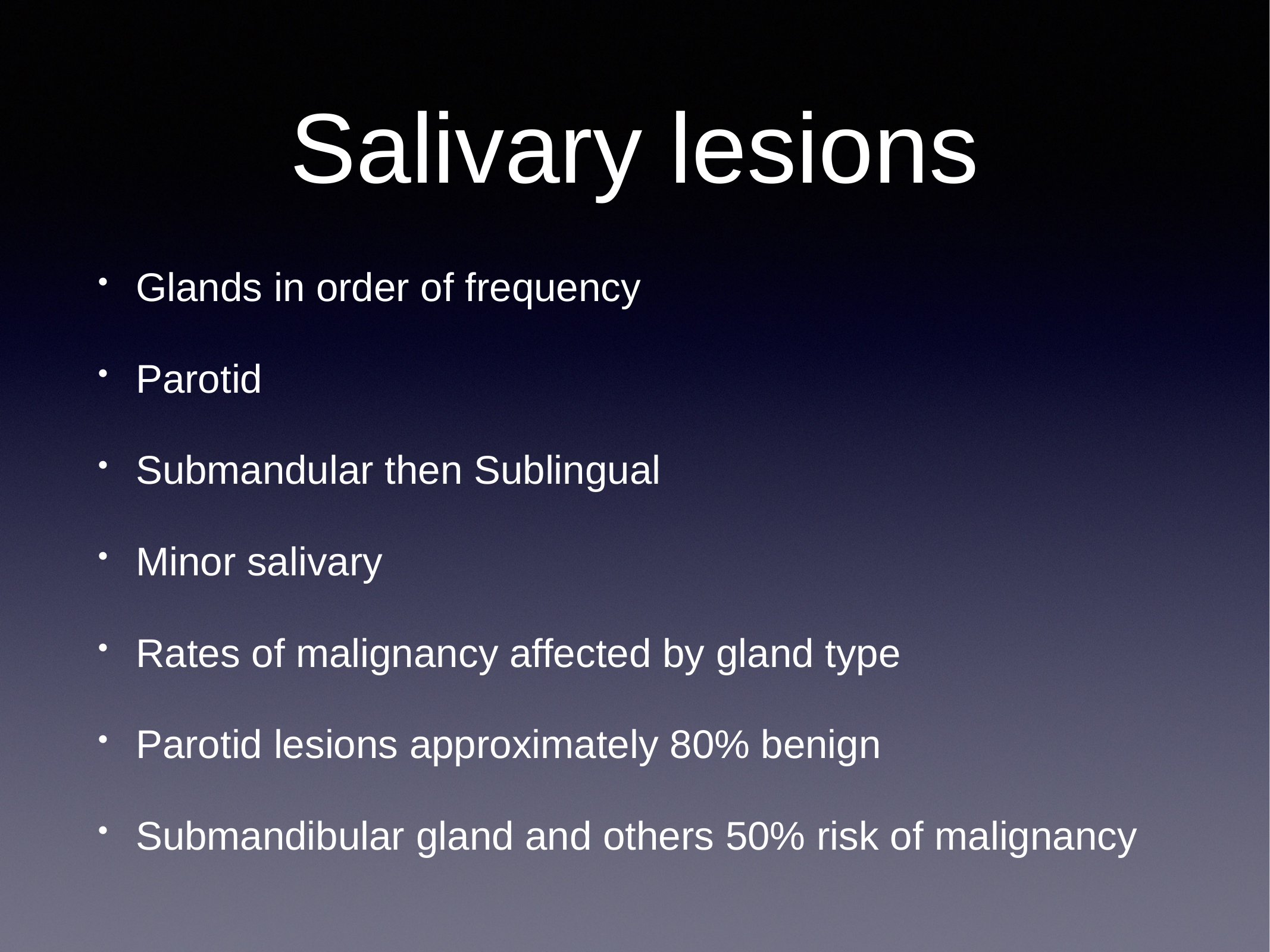

# Salivary lesions
Glands in order of frequency
Parotid
Submandular then Sublingual
Minor salivary
Rates of malignancy affected by gland type
Parotid lesions approximately 80% benign
Submandibular gland and others 50% risk of malignancy